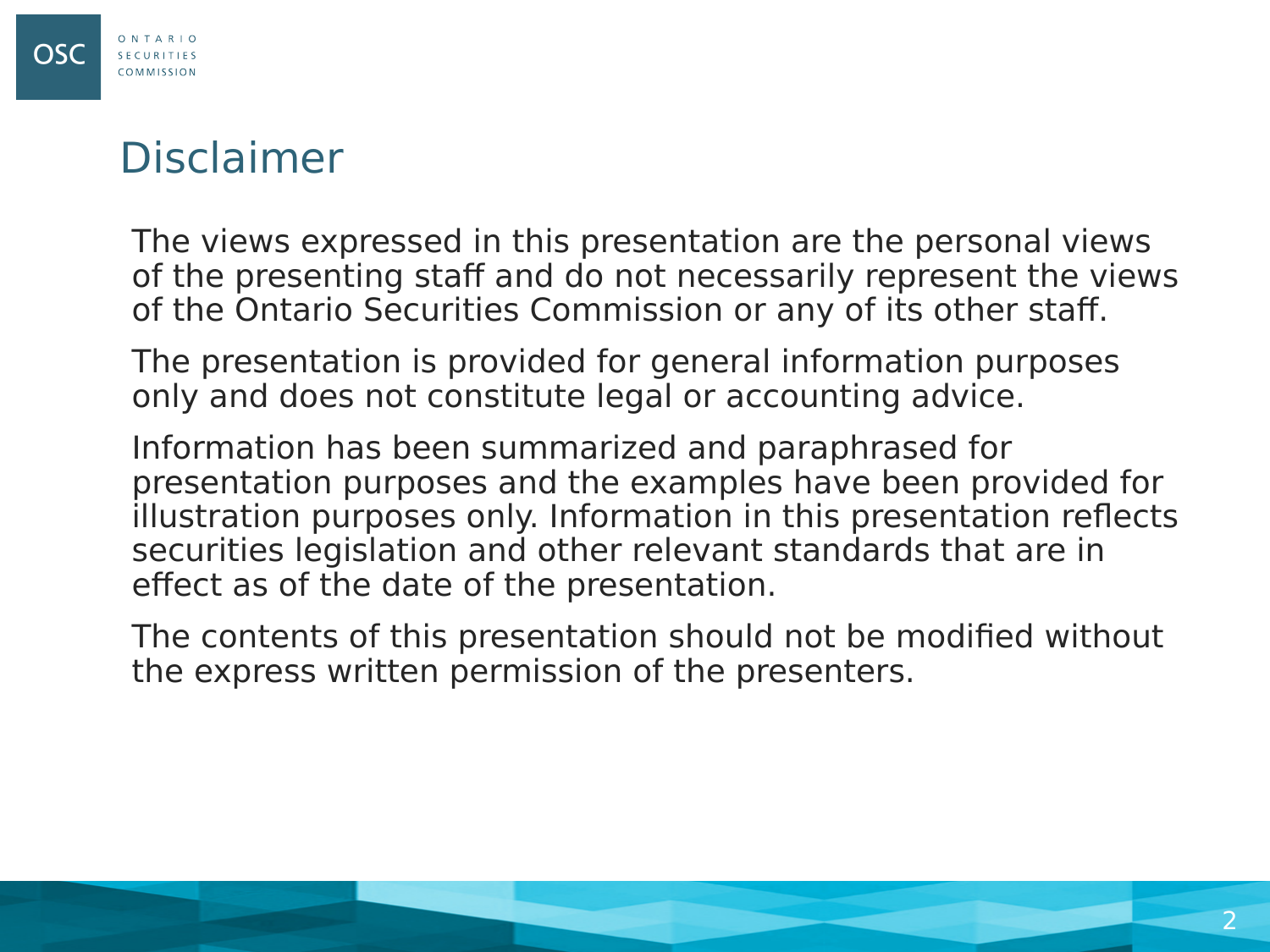

# Disclaimer
The views expressed in this presentation are the personal views of the presenting staff and do not necessarily represent the views of the Ontario Securities Commission or any of its other staff.
The presentation is provided for general information purposes only and does not constitute legal or accounting advice.
Information has been summarized and paraphrased for presentation purposes and the examples have been provided for illustration purposes only. Information in this presentation reflects securities legislation and other relevant standards that are in effect as of the date of the presentation.
The contents of this presentation should not be modified without the express written permission of the presenters.

2